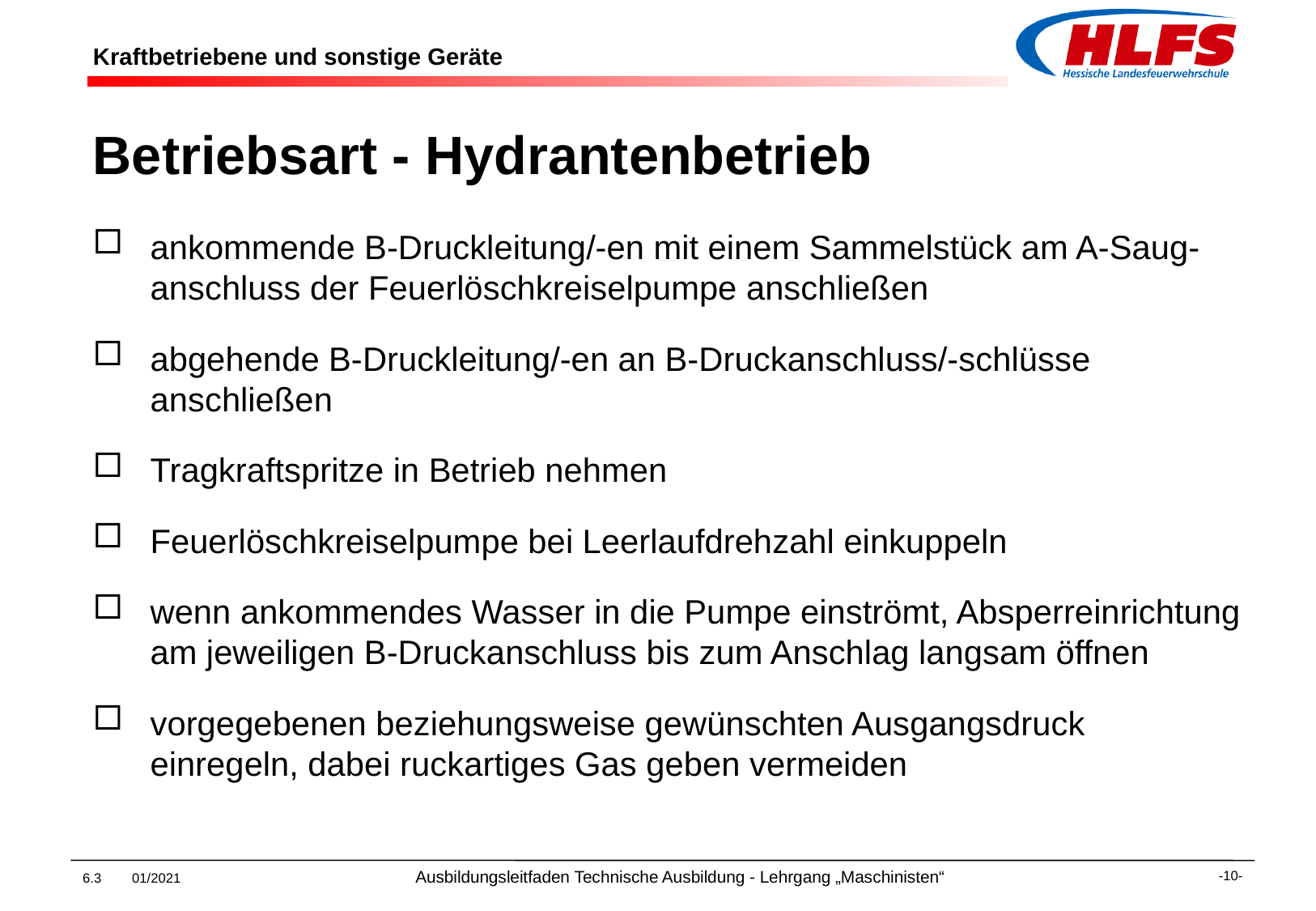

# Kraftbetriebene und sonstige Geräte
Betriebsart - Hydrantenbetrieb
ankommende B-Druckleitung/-en mit einem Sammelstück am A-Saug-anschluss der Feuerlöschkreiselpumpe anschließen
abgehende B-Druckleitung/-en an B-Druckanschluss/-schlüsse anschließen
Tragkraftspritze in Betrieb nehmen
Feuerlöschkreiselpumpe bei Leerlaufdrehzahl einkuppeln
wenn ankommendes Wasser in die Pumpe einströmt, Absperreinrichtung am jeweiligen B-Druckanschluss bis zum Anschlag langsam öffnen
vorgegebenen beziehungsweise gewünschten Ausgangsdruck einregeln, dabei ruckartiges Gas geben vermeiden
6.3        01/2021                                                             Ausbildungsleitfaden Technische Ausbildung - Lehrgang „Maschinisten“
-10-